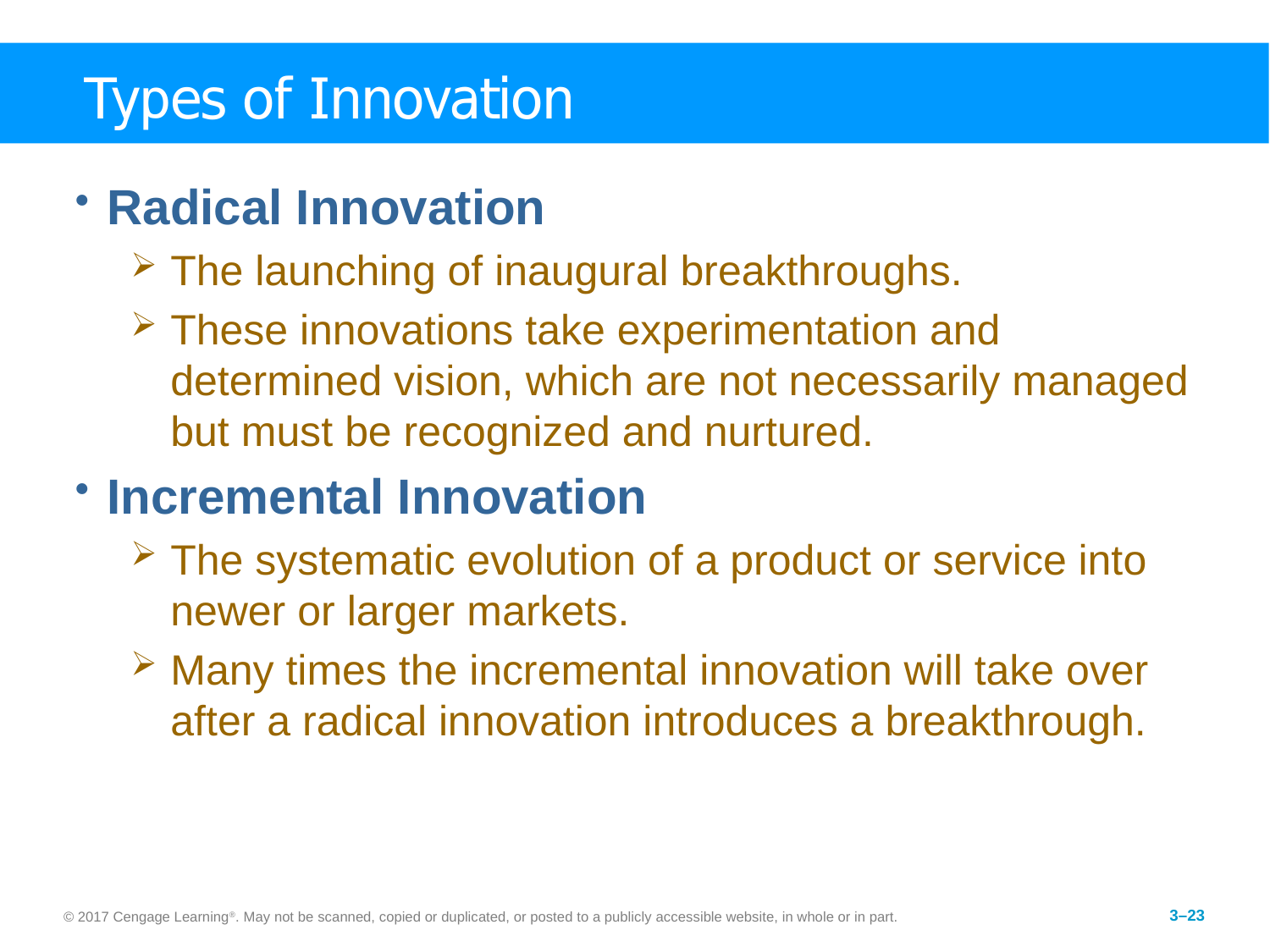

# Types of Innovation
Radical Innovation
The launching of inaugural breakthroughs.
These innovations take experimentation and determined vision, which are not necessarily managed but must be recognized and nurtured.
Incremental Innovation
The systematic evolution of a product or service into newer or larger markets.
Many times the incremental innovation will take over after a radical innovation introduces a breakthrough.
© 2017 Cengage Learning®. May not be scanned, copied or duplicated, or posted to a publicly accessible website, in whole or in part.
3–23